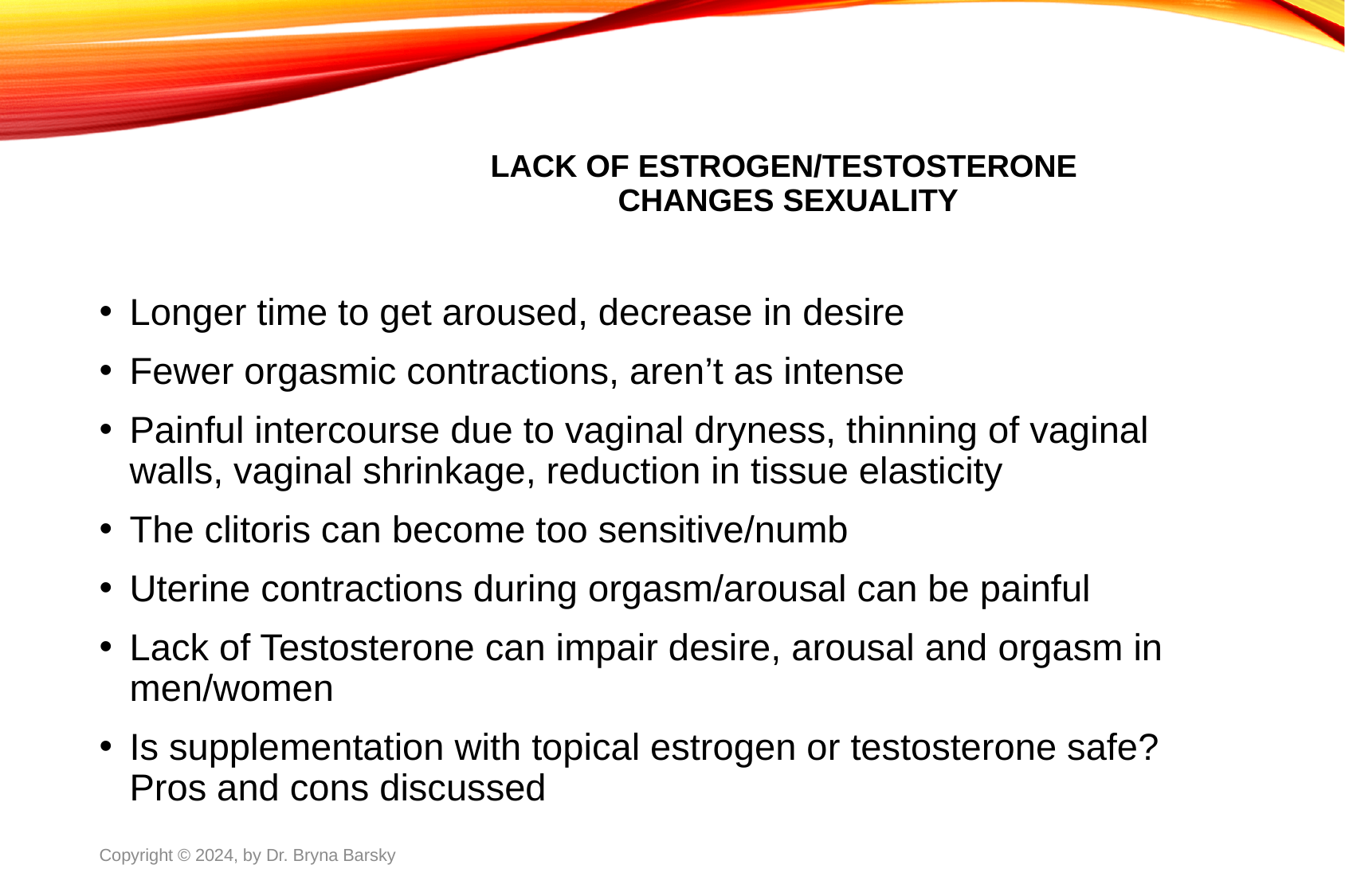

# Lack of Estrogen/Testosterone Changes Sexuality
Longer time to get aroused, decrease in desire
Fewer orgasmic contractions, aren’t as intense
Painful intercourse due to vaginal dryness, thinning of vaginal walls, vaginal shrinkage, reduction in tissue elasticity
The clitoris can become too sensitive/numb
Uterine contractions during orgasm/arousal can be painful
Lack of Testosterone can impair desire, arousal and orgasm in men/women
Is supplementation with topical estrogen or testosterone safe? Pros and cons discussed
Copyright © 2024, by Dr. Bryna Barsky